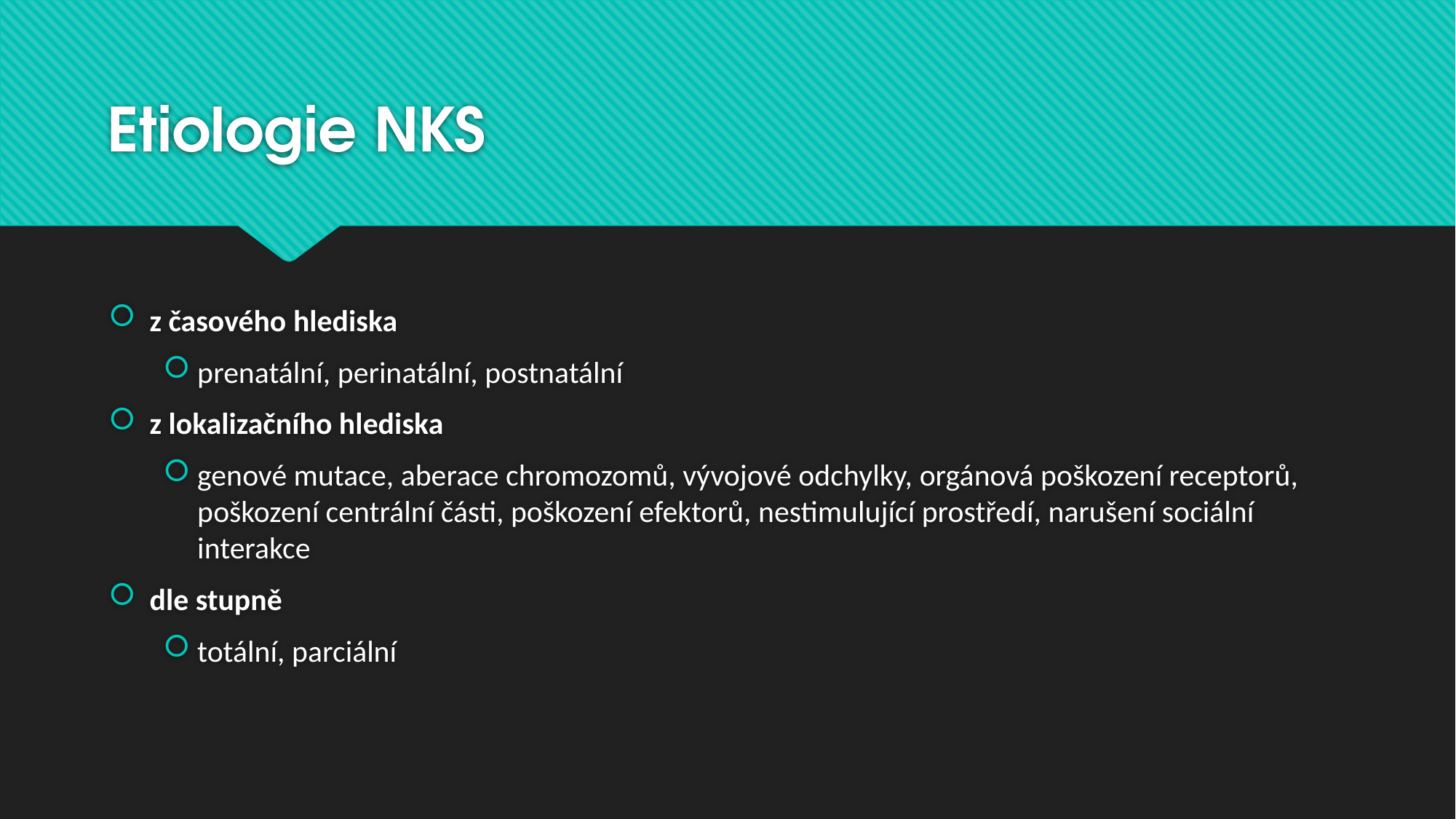

# Etiologie NKS

z časového hlediska
prenatální, perinatální, postnatální
z lokalizačního hlediska
genové mutace, aberace chromozomů, vývojové odchylky, orgánová poškození receptorů, poškození centrální části, poškození efektorů, nestimulující prostředí, narušení sociální interakce
dle stupně
totální, parciální